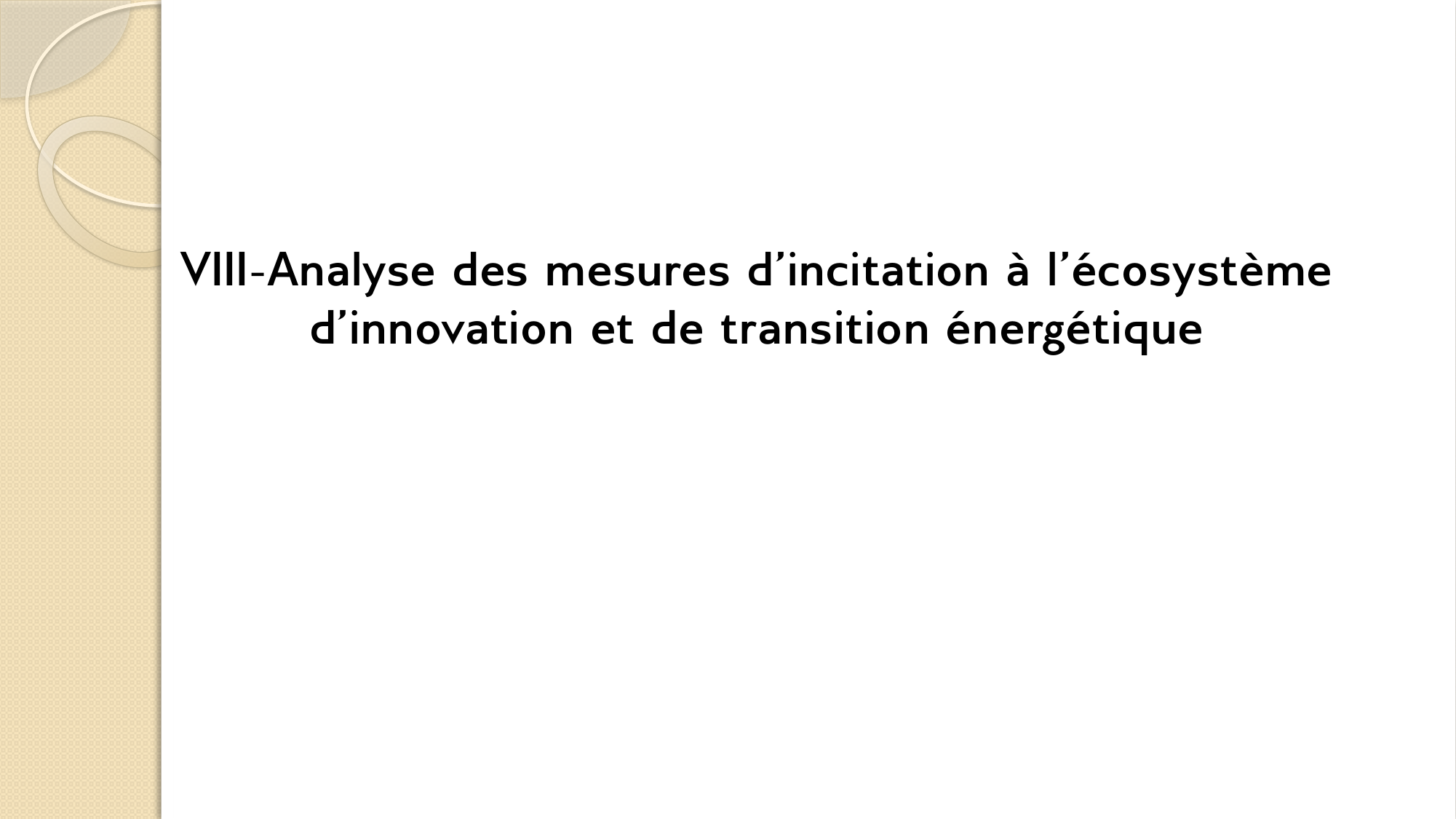

VIII-Analyse des mesures d’incitation à l’écosystème d’innovation et de transition énergétique